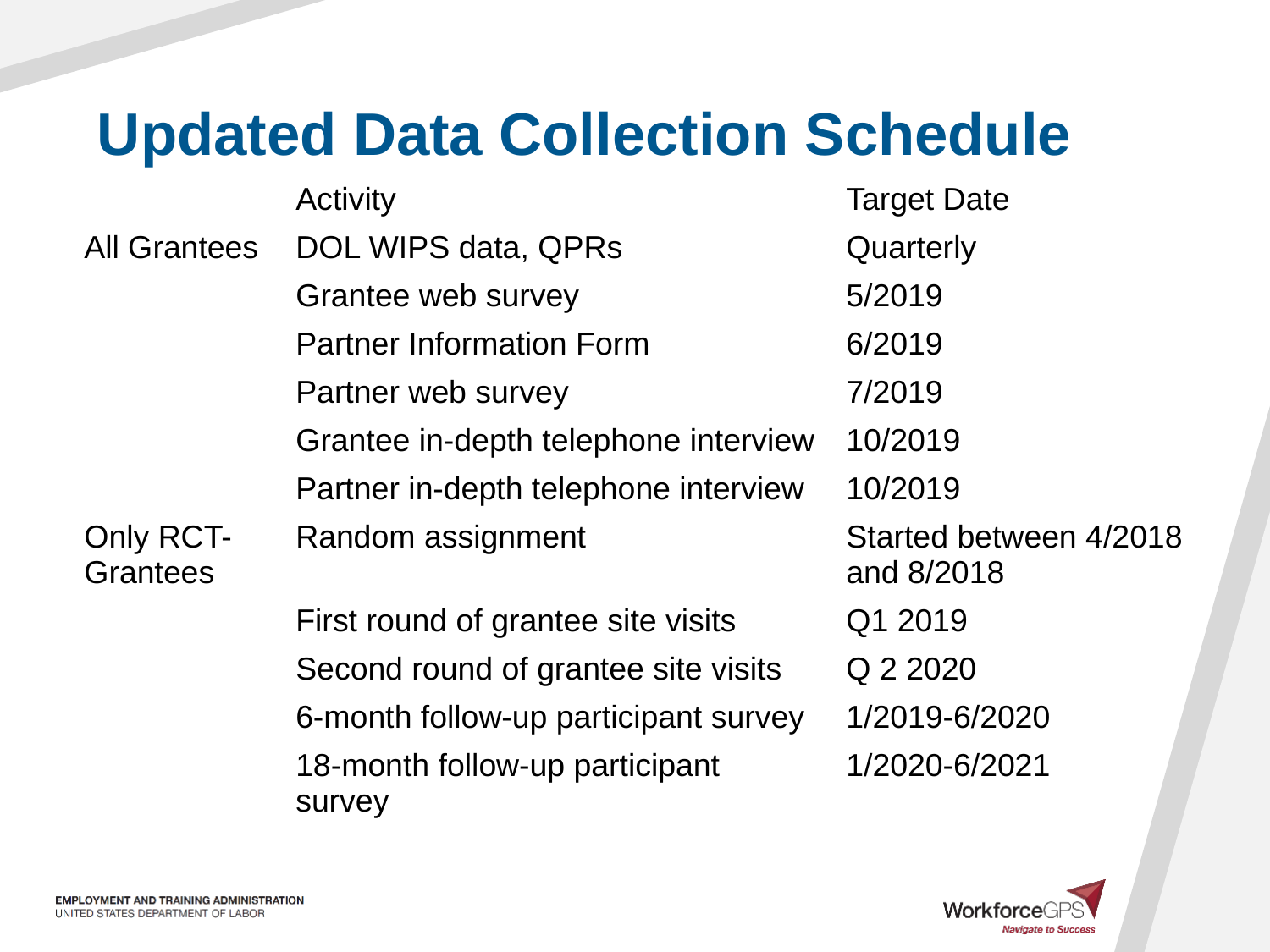

# Updated Data Collection Schedule
|  | Activity | Target Date |
| --- | --- | --- |
| All Grantees | DOL WIPS data, QPRs | Quarterly |
|  | Grantee web survey | 5/2019 |
|  | Partner Information Form | 6/2019 |
|  | Partner web survey | 7/2019 |
|  | Grantee in-depth telephone interview | 10/2019 |
|  | Partner in-depth telephone interview | 10/2019 |
| Only RCT-Grantees | Random assignment | Started between 4/2018 and 8/2018 |
|  | First round of grantee site visits | Q1 2019 |
|  | Second round of grantee site visits | Q 2 2020 |
|  | 6-month follow-up participant survey | 1/2019-6/2020 |
|  | 18-month follow-up participant survey | 1/2020-6/2021 |